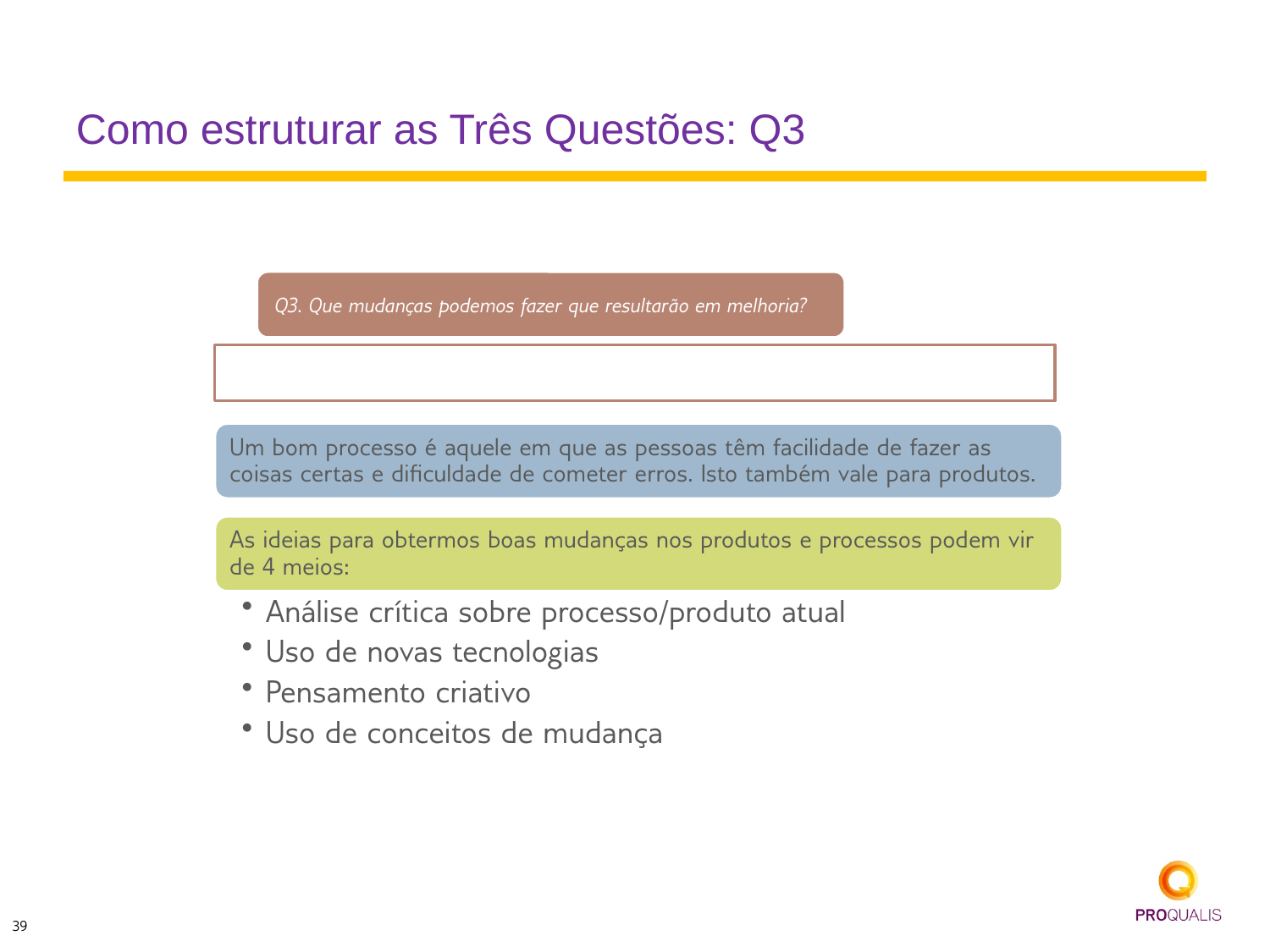

# Como estruturar as Três Questões: Q3
Q3. Que mudanças podemos fazer que resultarão em melhoria?
Um bom processo é aquele em que as pessoas têm facilidade de fazer as coisas certas e dificuldade de cometer erros. Isto também vale para produtos.
As ideias para obtermos boas mudanças nos produtos e processos podem vir de 4 meios:
Análise crítica sobre processo/produto atual
Uso de novas tecnologias
Pensamento criativo
Uso de conceitos de mudança